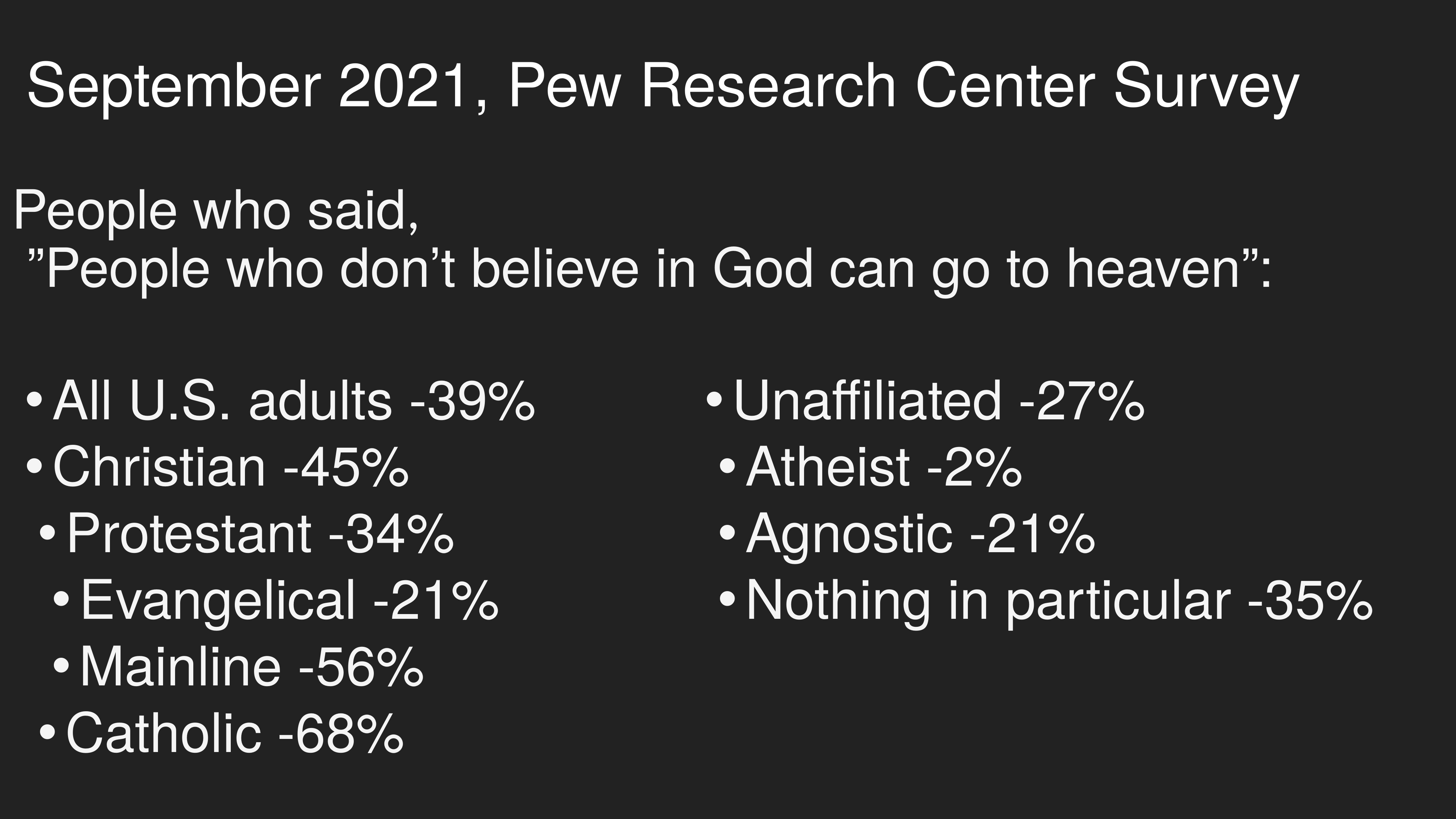

# September 2021, Pew Research Center Survey
People who said,
 ”People who don’t believe in God can go to heaven”:
All U.S. adults -39%
Christian -45%
Protestant -34%
Evangelical -21%
Mainline -56%
Catholic -68%
Unaffiliated -27%
Atheist -2%
Agnostic -21%
Nothing in particular -35%